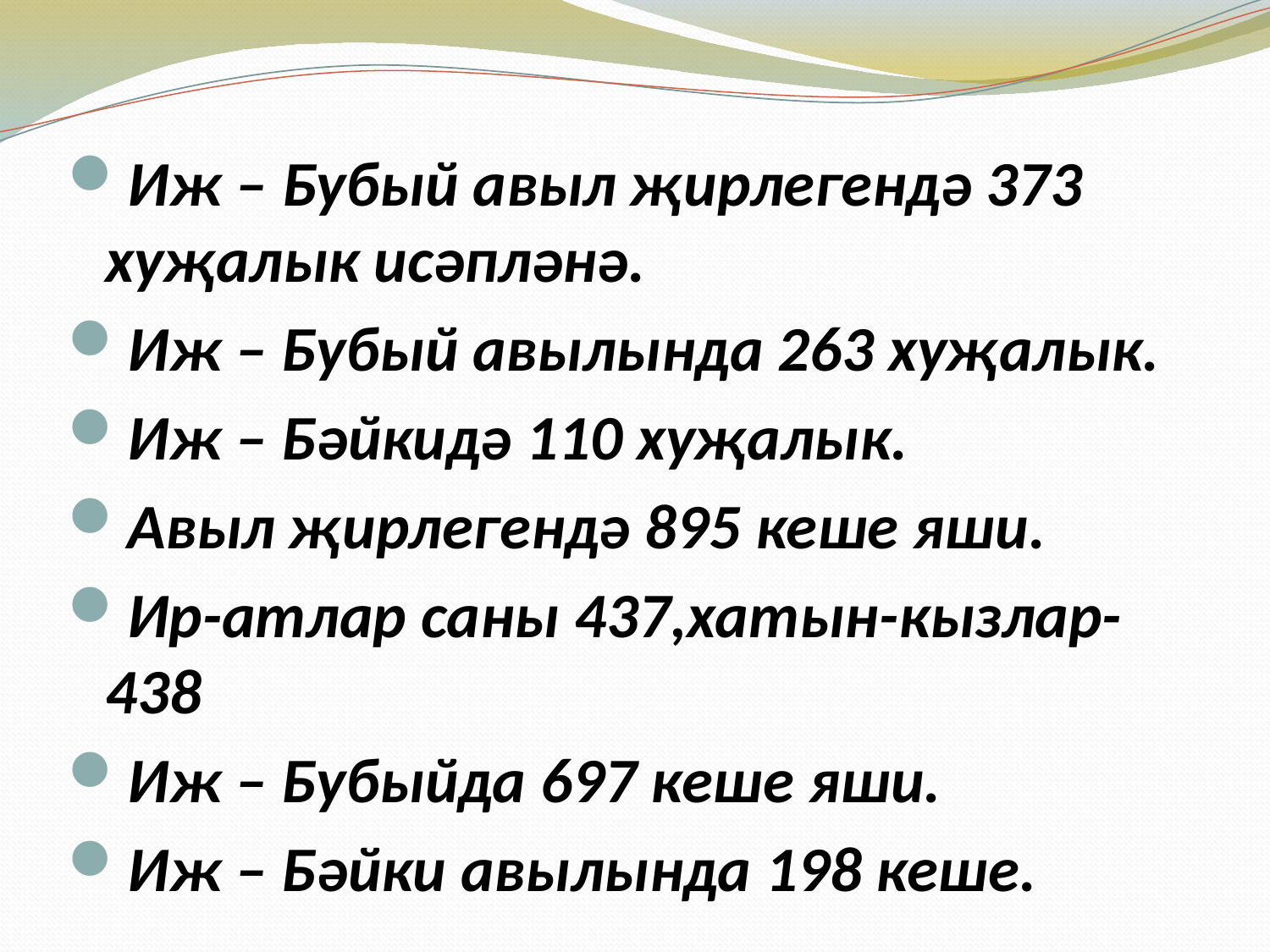

Иж – Бубый авыл җирлегендә 373 хуҗалык исәпләнә.
Иж – Бубый авылында 263 хуҗалык.
Иж – Бәйкидә 110 хуҗалык.
Авыл җирлегендә 895 кеше яши.
Ир-атлар саны 437,хатын-кызлар- 438
Иж – Бубыйда 697 кеше яши.
Иж – Бәйки авылында 198 кеше.